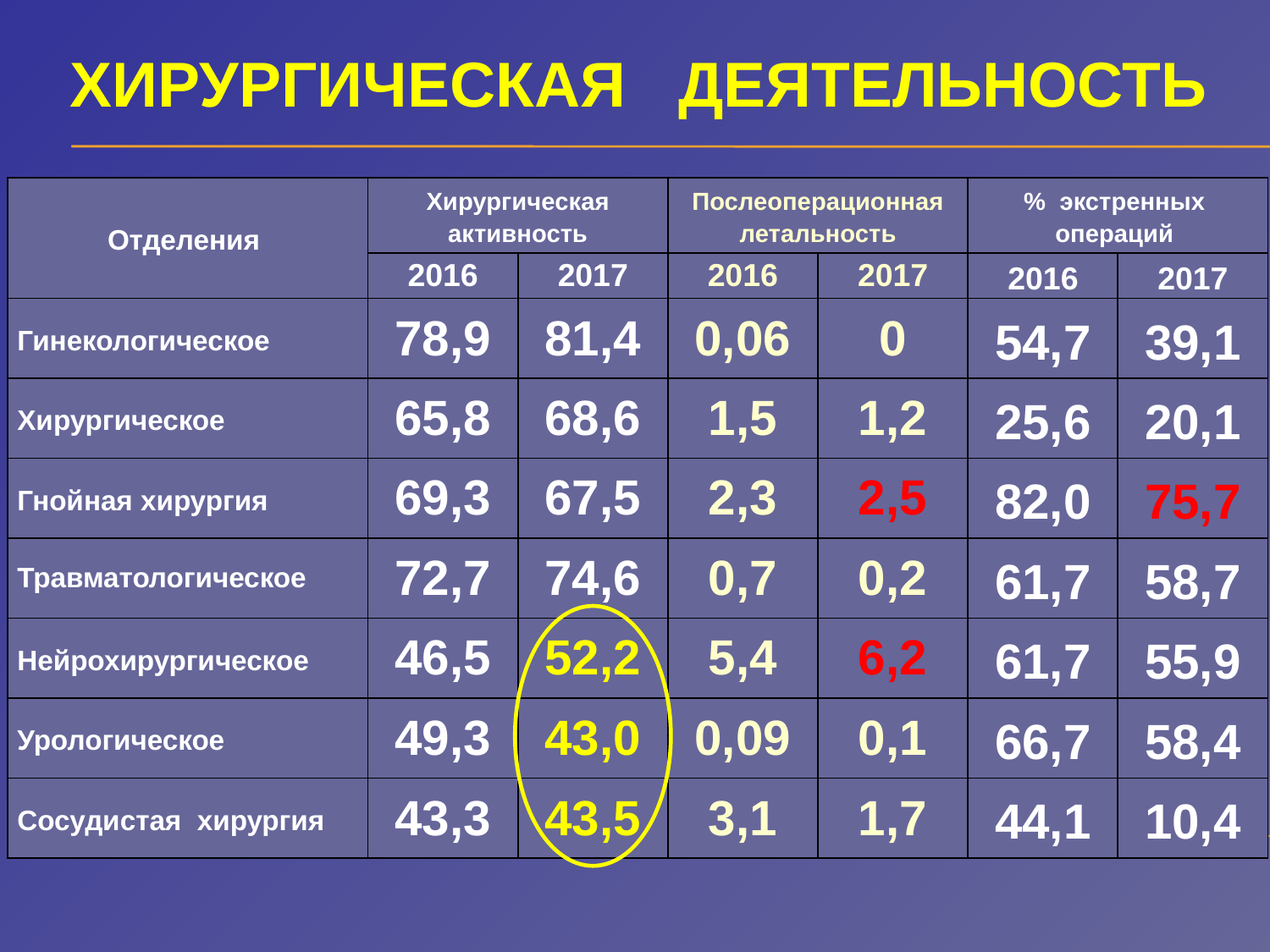

Хирургическая   деятельность
| Отделения | Хирургическая активность |  | Послеоперационная летальность |  | % экстренных операций |  |
| --- | --- | --- | --- | --- | --- | --- |
|  | 2016 | 2017 | 2016 | 2017 | 2016 | 2017 |
| Гинекологическое | 78,9 | 81,4 | 0,06 | 0 | 54,7 | 39,1 |
| Хирургическое | 65,8 | 68,6 | 1,5 | 1,2 | 25,6 | 20,1 |
| Гнойная хирургия | 69,3 | 67,5 | 2,3 | 2,5 | 82,0 | 75,7 |
| Травматологическое | 72,7 | 74,6 | 0,7 | 0,2 | 61,7 | 58,7 |
| Нейрохирургическое | 46,5 | 52,2 | 5,4 | 6,2 | 61,7 | 55,9 |
| Урологическое | 49,3 | 43,0 | 0,09 | 0,1 | 66,7 | 58,4 |
| Сосудистая хирургия | 43,3 | 43,5 | 3,1 | 1,7 | 44,1 | 10,4 |